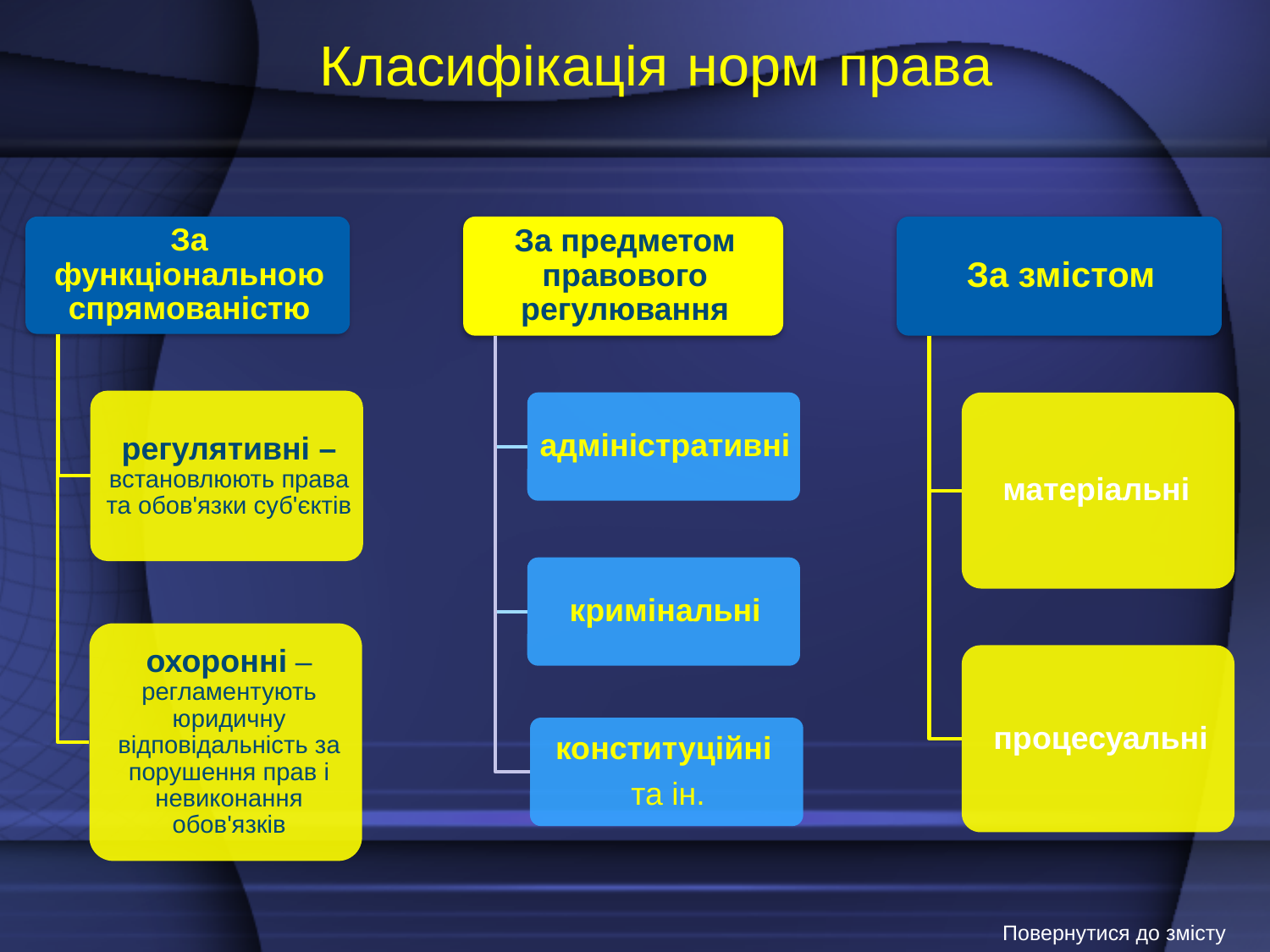

# Класифікація норм права
За функціональною спрямованістю
регулятивні – встановлюють права та обов'язки суб'єктів
охоронні – регламентують юридичну відповідальність за порушення прав і невиконання обов'язків
За предметом правового регулювання
адміністративні
кримінальні
конституційні
та ін.
За змістом
матеріальні
процесуальні
Повернутися до змісту